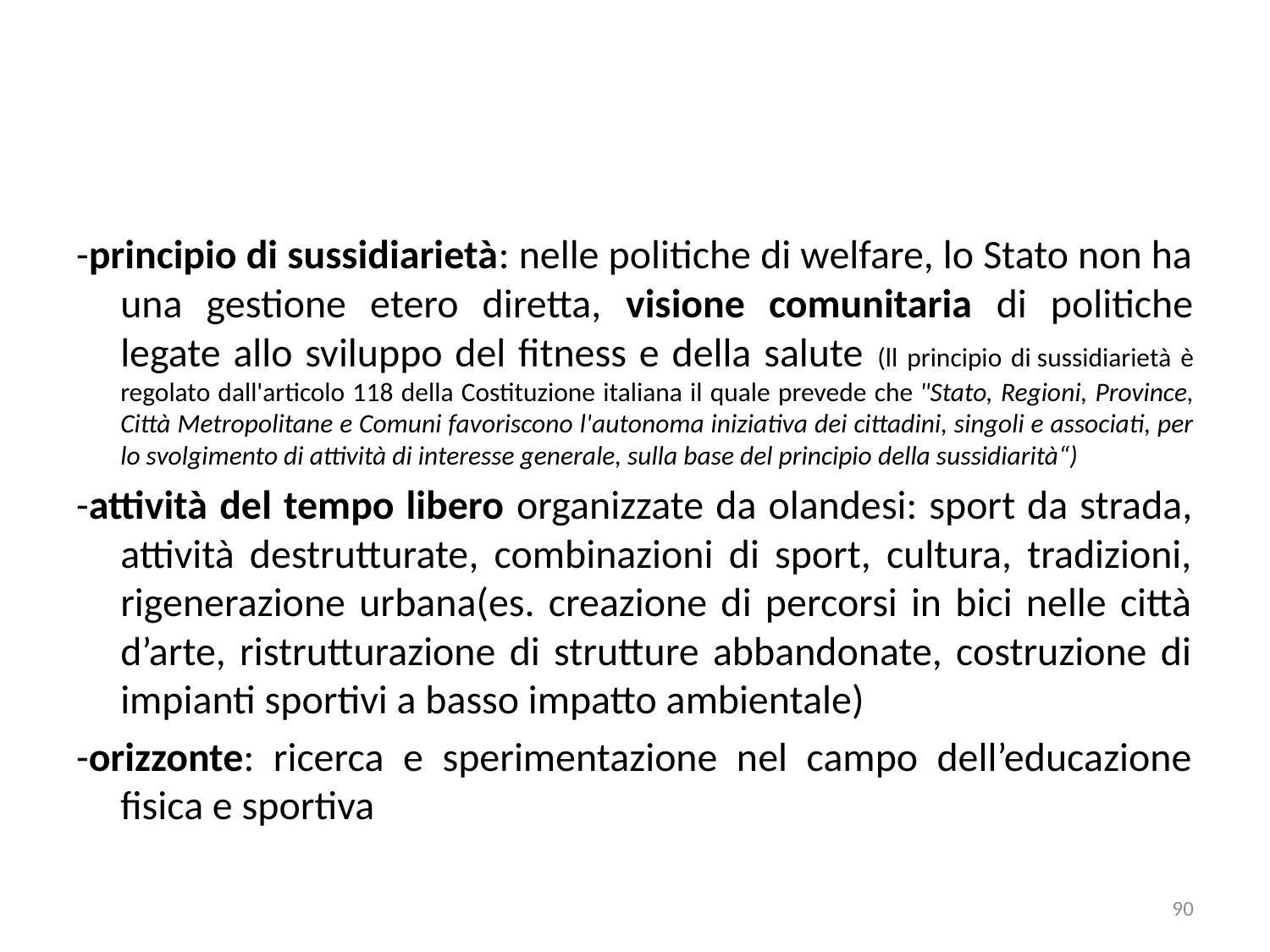

-principio di sussidiarietà: nelle politiche di welfare, lo Stato non ha una gestione etero diretta, visione comunitaria di politiche legate allo sviluppo del fitness e della salute (ll principio di sussidiarietà è regolato dall'articolo 118 della Costituzione italiana il quale prevede che "Stato, Regioni, Province, Città Metropolitane e Comuni favoriscono l'autonoma iniziativa dei cittadini, singoli e associati, per lo svolgimento di attività di interesse generale, sulla base del principio della sussidiarità“)
-attività del tempo libero organizzate da olandesi: sport da strada, attività destrutturate, combinazioni di sport, cultura, tradizioni, rigenerazione urbana(es. creazione di percorsi in bici nelle città d’arte, ristrutturazione di strutture abbandonate, costruzione di impianti sportivi a basso impatto ambientale)
-orizzonte: ricerca e sperimentazione nel campo dell’educazione fisica e sportiva

90